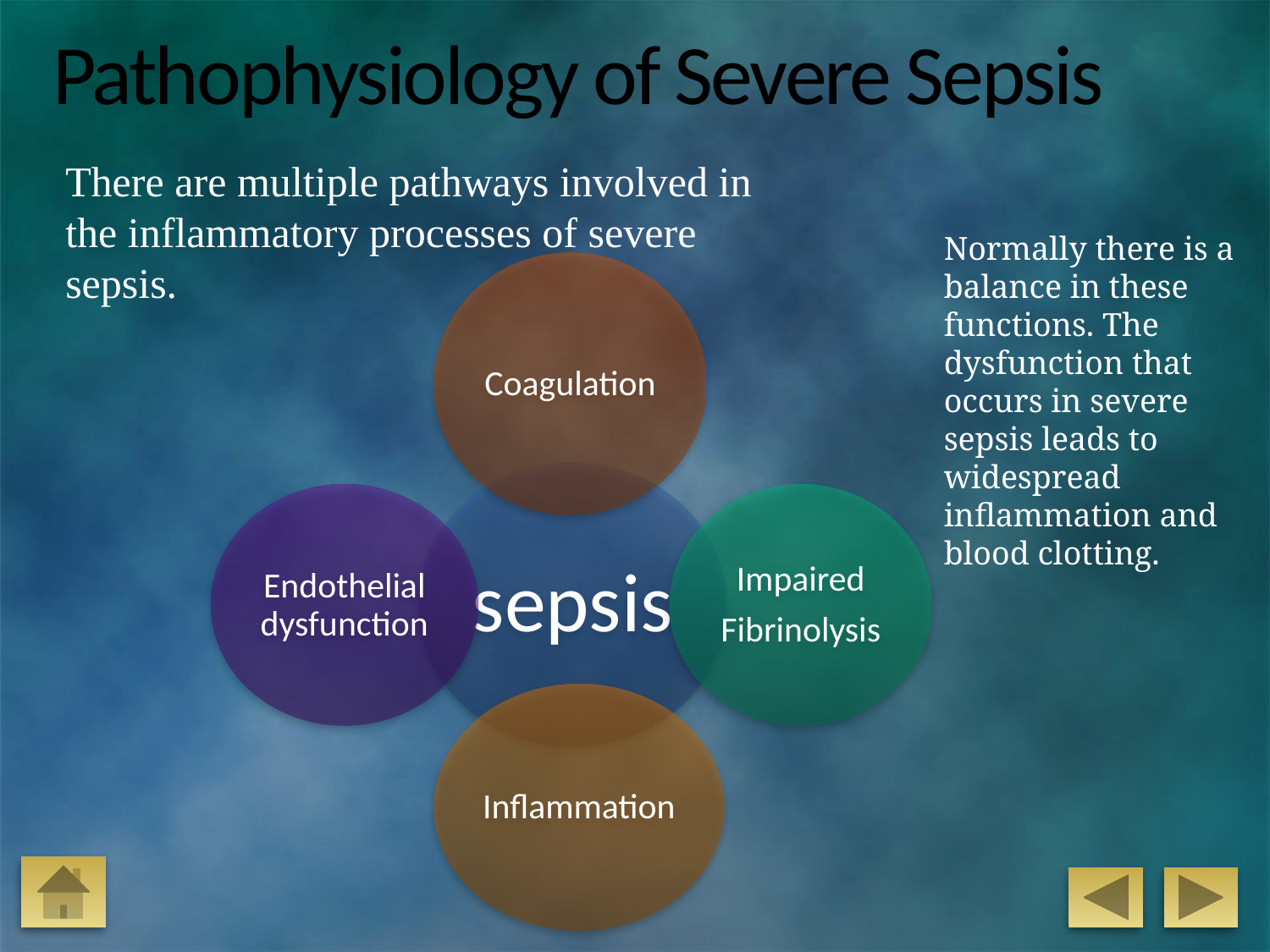

# Pathophysiology of Severe Sepsis
There are multiple pathways involved in the inflammatory processes of severe sepsis.
Normally there is a balance in these functions. The dysfunction that occurs in severe sepsis leads to widespread inflammation and blood clotting.
sepsis
Coagulation
Impaired
Fibrinolysis
Inflammation
Endothelial dysfunction